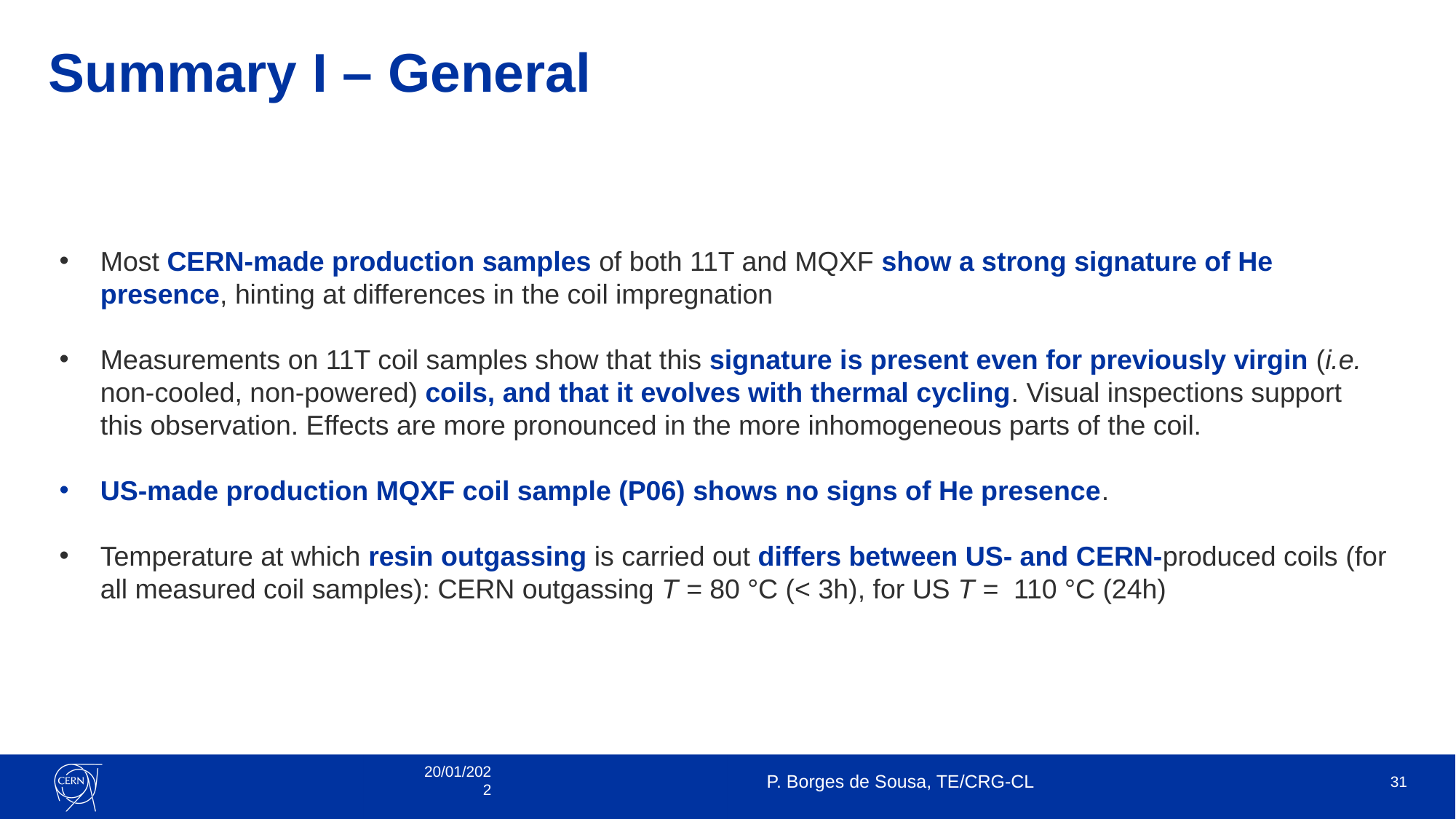

# Summary I – General
Most CERN-made production samples of both 11T and MQXF show a strong signature of He presence, hinting at differences in the coil impregnation

Measurements on 11T coil samples show that this signature is present even for previously virgin (i.e. non-cooled, non-powered) coils, and that it evolves with thermal cycling. Visual inspections support this observation. Effects are more pronounced in the more inhomogeneous parts of the coil.

US-made production MQXF coil sample (P06) shows no signs of He presence.

Temperature at which resin outgassing is carried out differs between US- and CERN-produced coils (for all measured coil samples): CERN outgassing T = 80 °C (< 3h), for US T =  110 °C (24h)

20/01/2022
P. Borges de Sousa, TE/CRG-CL
31